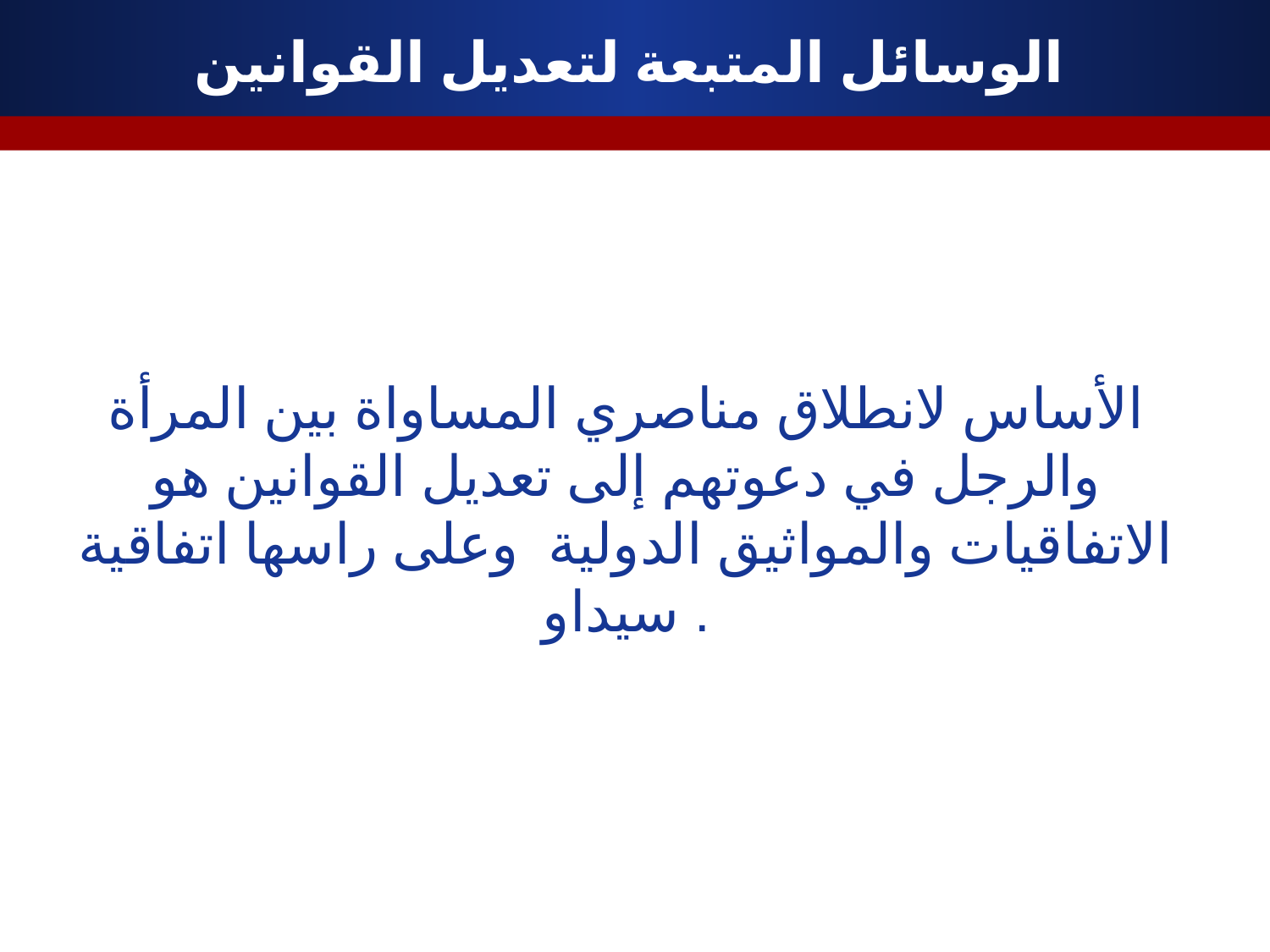

# الوسائل المتبعة لتعديل القوانين
الأساس لانطلاق مناصري المساواة بين المرأة والرجل في دعوتهم إلى تعديل القوانين هو الاتفاقيات والمواثيق الدولية  وعلى راسها اتفاقية سيداو .